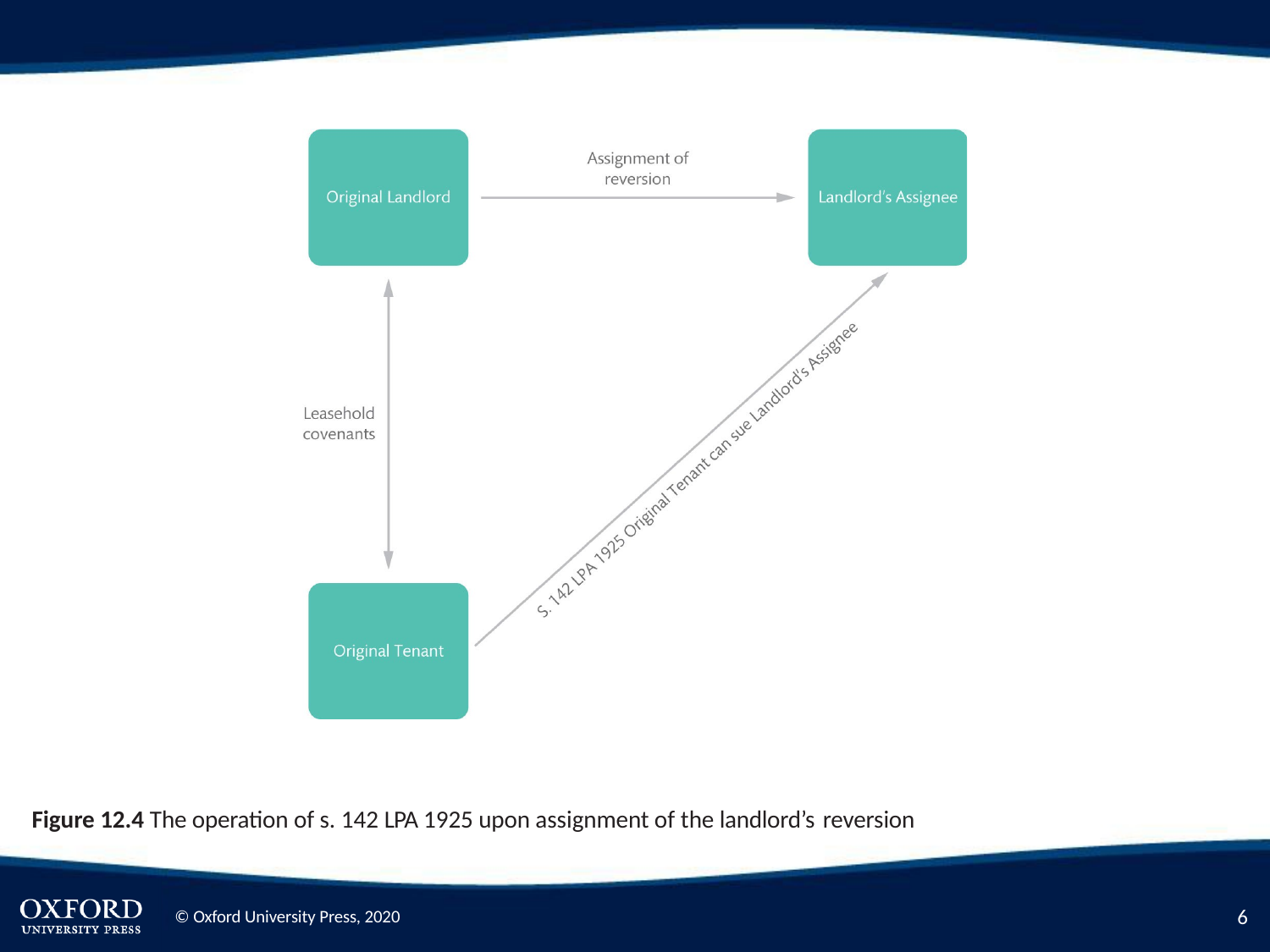

Figure 12.4 The operation of s. 142 LPA 1925 upon assignment of the landlord’s reversion
6
© Oxford University Press, 2020